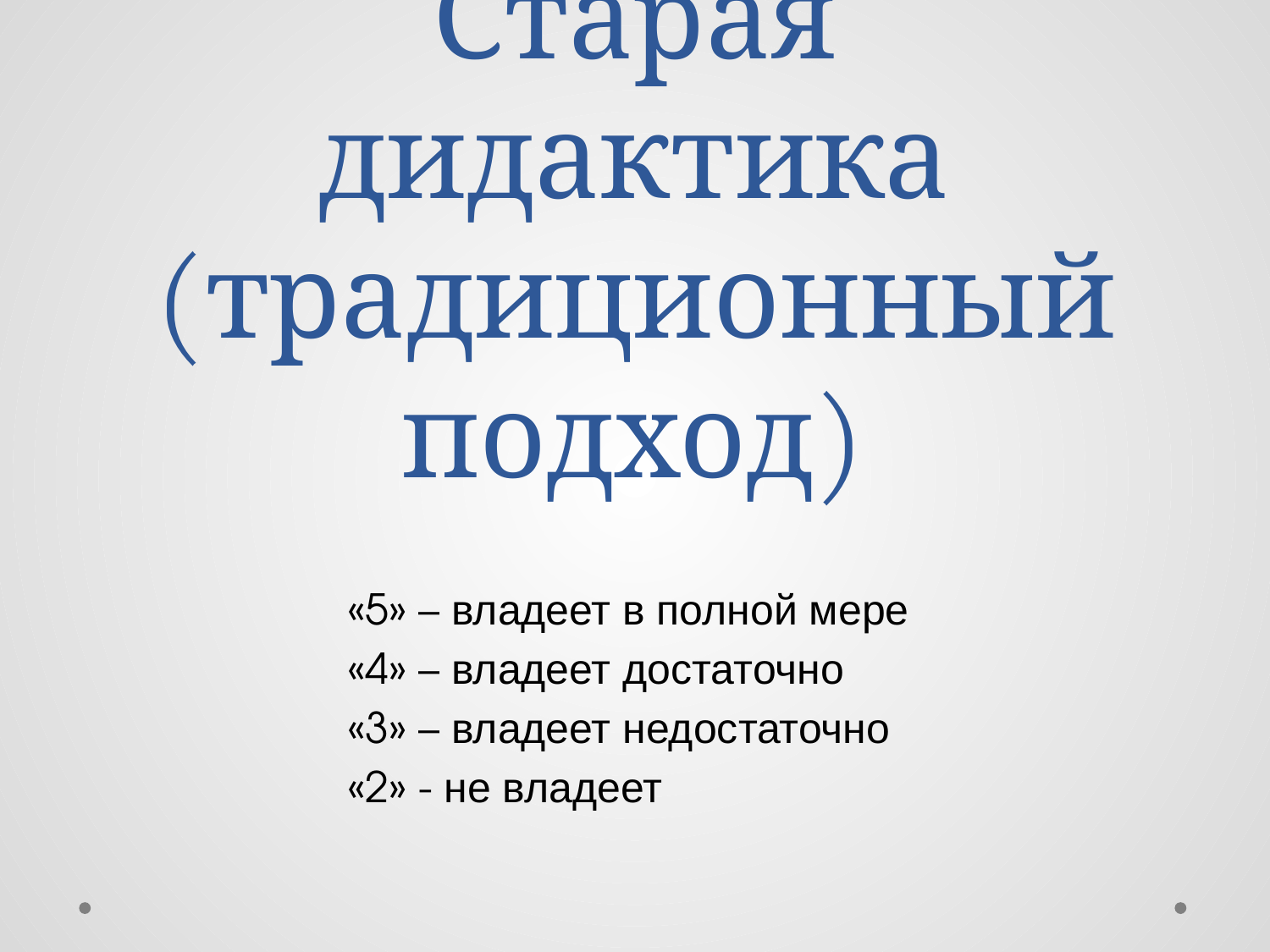

# Старая дидактика (традиционный подход)
«5» – владеет в полной мере
«4» – владеет достаточно
«3» – владеет недостаточно
«2» - не владеет